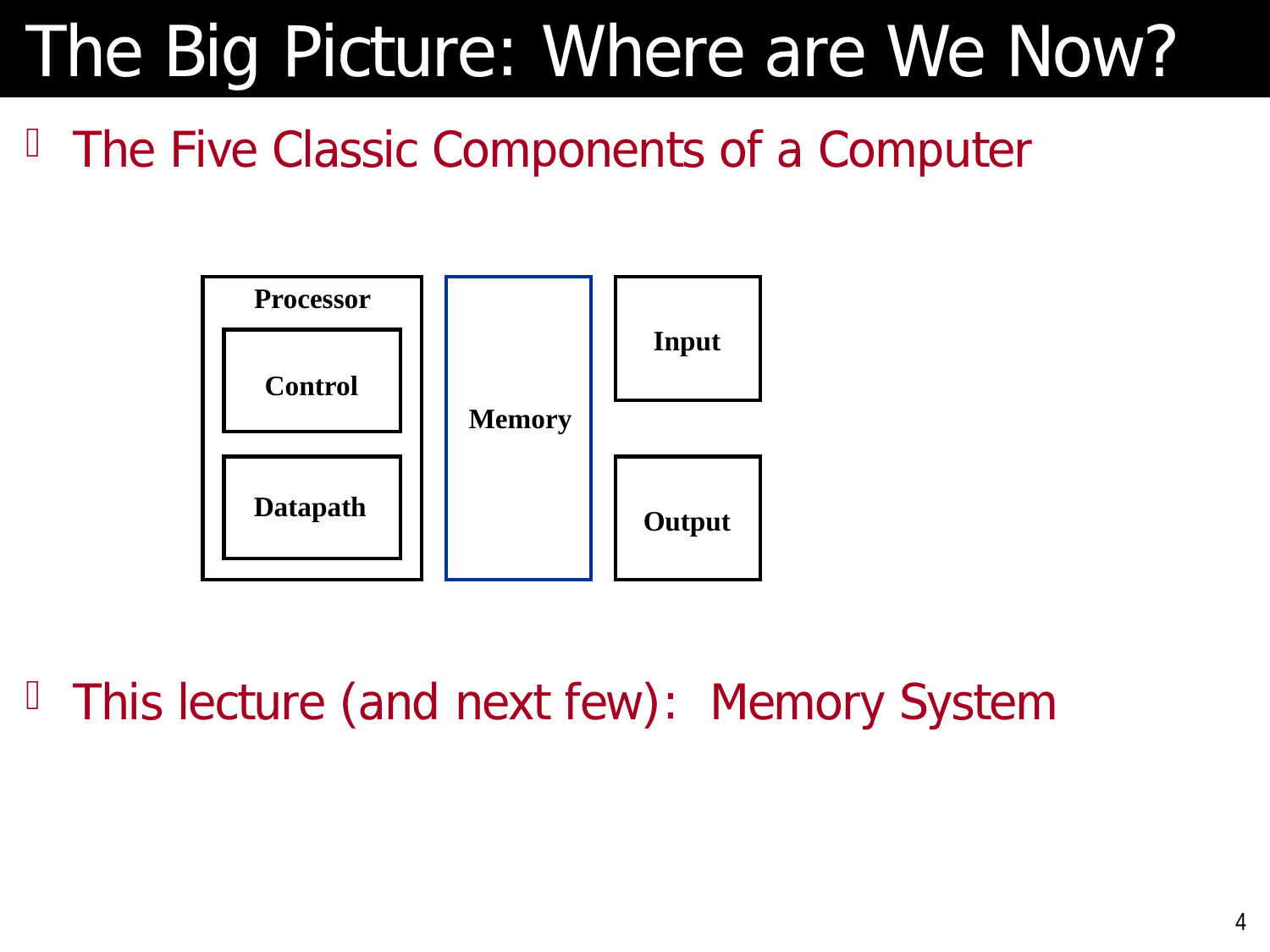

# The Big Picture: Where are We Now?
The Five Classic Components of a Computer

This lecture (and next few):  Memory System
Processor

Input

Control
Memory

Datapath

Output
4